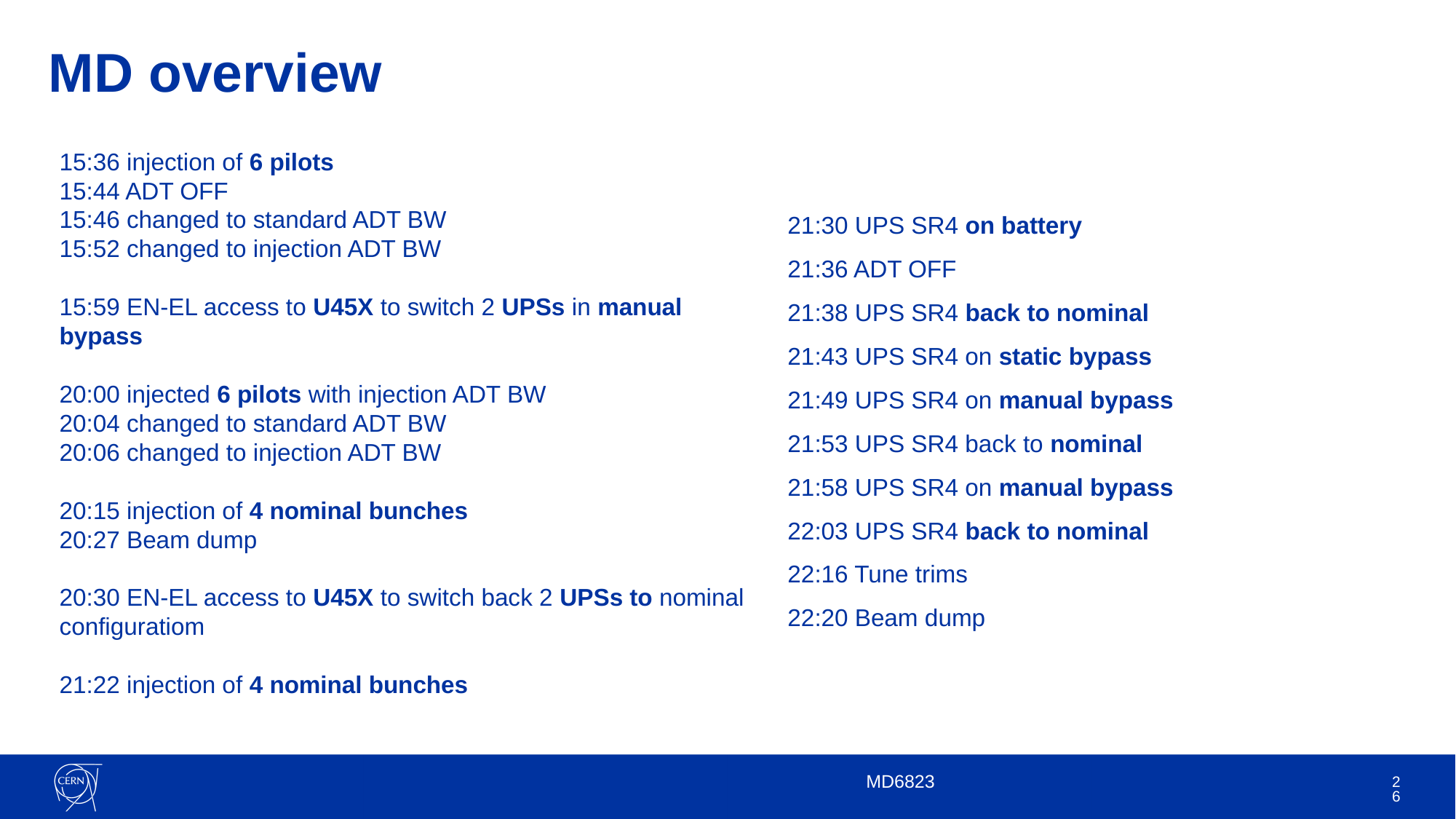

# MD overview

21:30 UPS SR4 on battery
21:36 ADT OFF
21:38 UPS SR4 back to nominal
21:43 UPS SR4 on static bypass
21:49 UPS SR4 on manual bypass
21:53 UPS SR4 back to nominal
21:58 UPS SR4 on manual bypass
22:03 UPS SR4 back to nominal
22:16 Tune trims
22:20 Beam dump
15:36 injection of 6 pilots
15:44 ADT OFF
15:46 changed to standard ADT BW
15:52 changed to injection ADT BW

15:59 EN-EL access to U45X to switch 2 UPSs in manual bypass

20:00 injected 6 pilots with injection ADT BW
20:04 changed to standard ADT BW
20:06 changed to injection ADT BW

20:15 injection of 4 nominal bunches
20:27 Beam dump

20:30 EN-EL access to U45X to switch back 2 UPSs to nominal configuratiom

21:22 injection of 4 nominal bunches

26